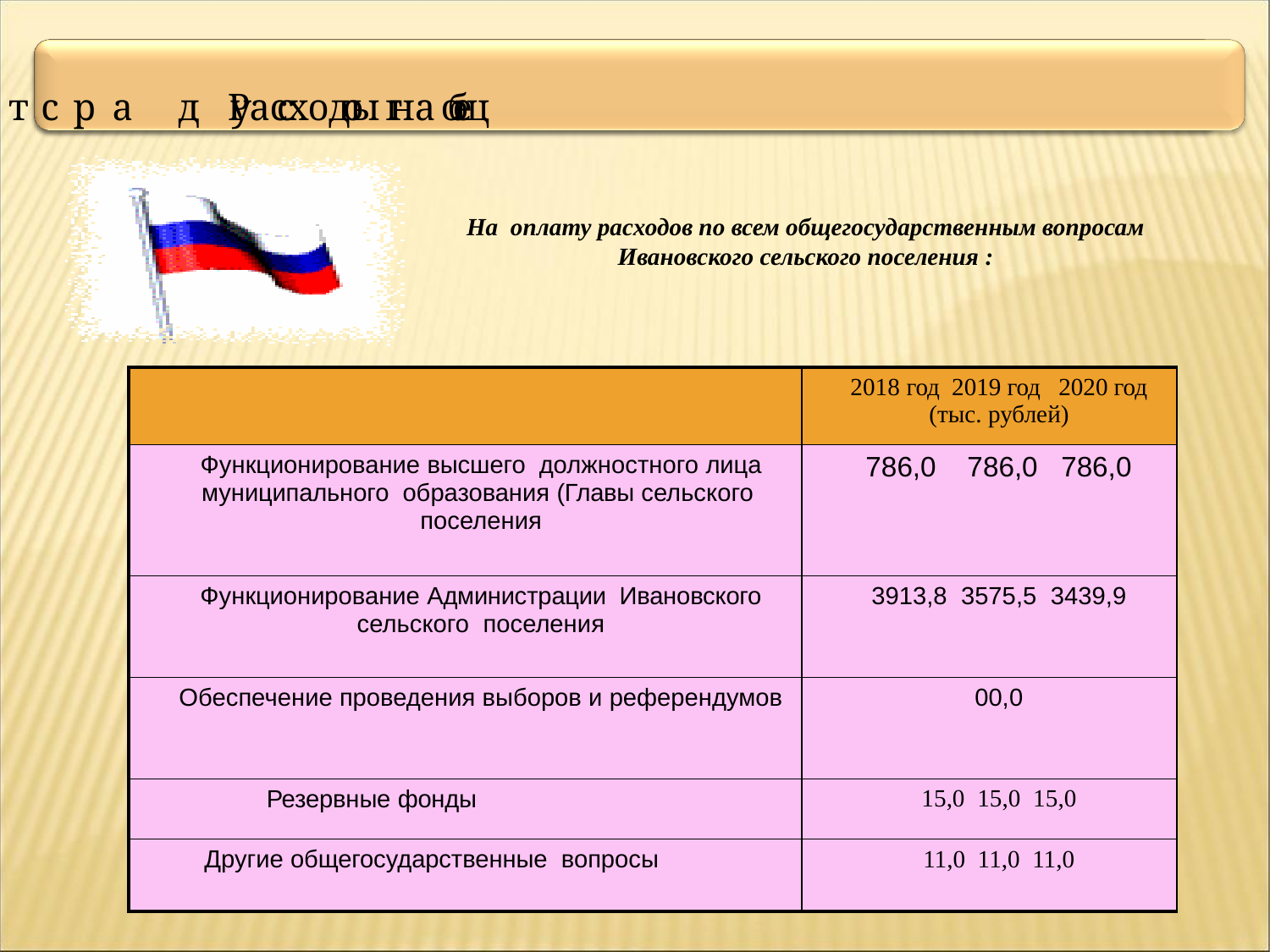

Расходы на  общ     е                г          о                с           у             д                а          р         с        т                в          е         н         н      ы е                                                            в          опросы

На  оплату расходов по всем общегосударственным вопросам
Ивановского сельского поселения :
|  | 2018 год 2019 год 2020 год (тыс. рублей) |
| --- | --- |
| Функционирование высшего должностного лица муниципального образования (Главы сельского поселения | 786,0 786,0 786,0 |
| Функционирование Администрации Ивановского сельского поселения | 3913,8 3575,5 3439,9 |
| Обеспечение проведения выборов и референдумов | 00,0 |
| Резервные фонды | 15,0 15,0 15,0 |
| Другие общегосударственные вопросы | 11,0 11,0 11,0 |